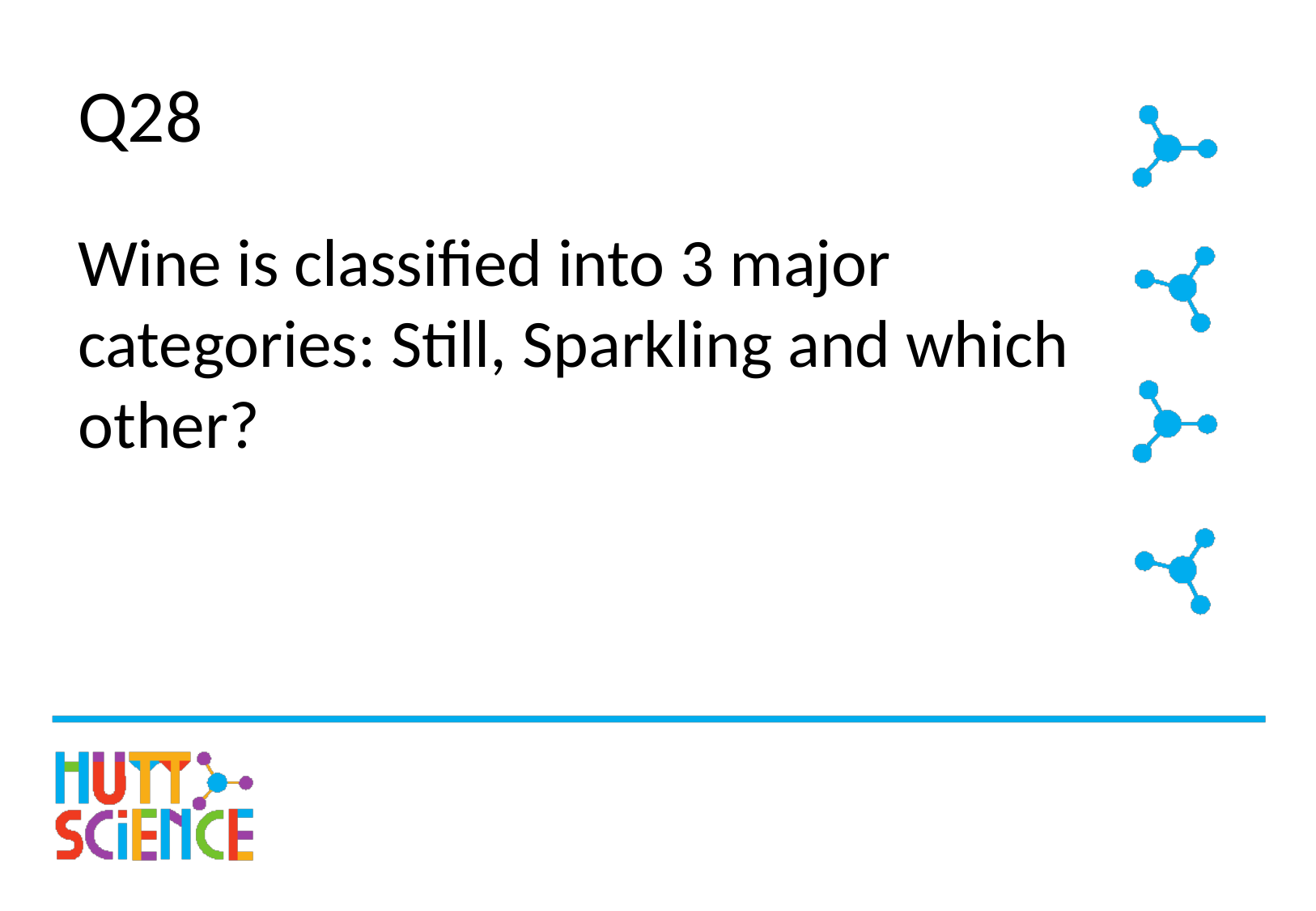

# Q28
Wine is classified into 3 major categories: Still, Sparkling and which other?